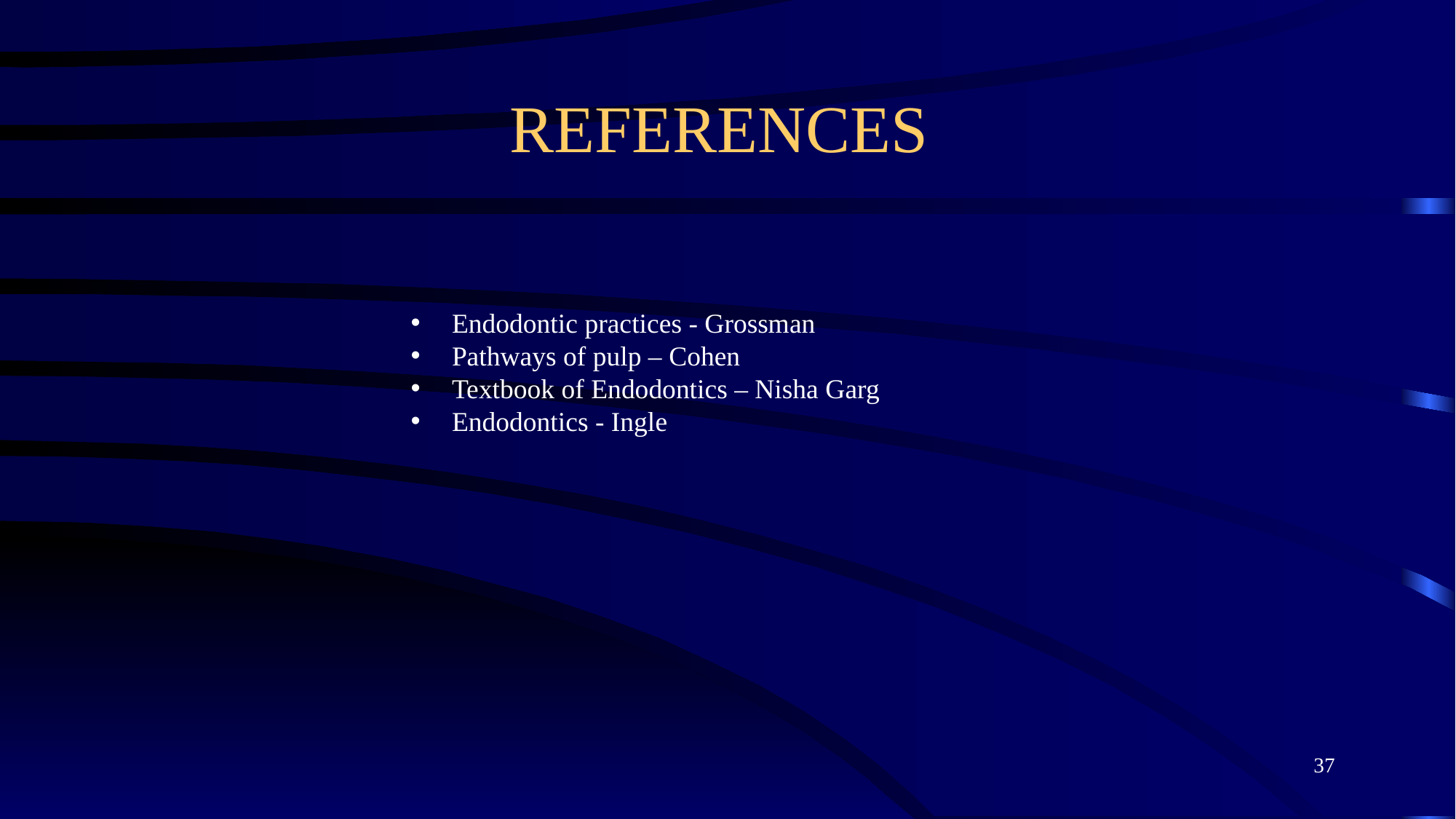

# REFERENCES
Endodontic practices - Grossman
Pathways of pulp – Cohen
Textbook of Endodontics – Nisha Garg
Endodontics - Ingle

37